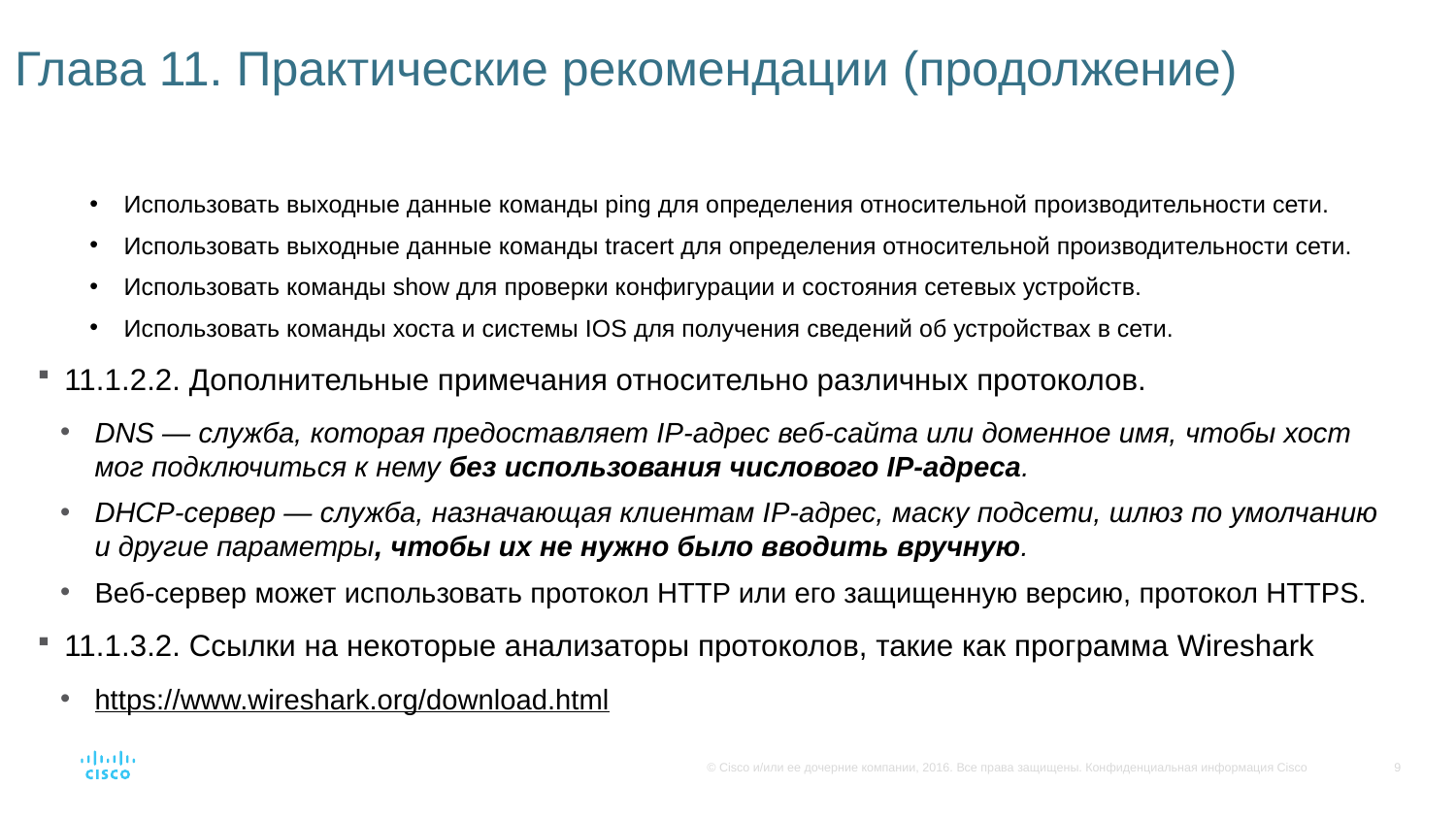

# Глава 11. Практические рекомендации (продолжение)

Использовать выходные данные команды ping для определения относительной производительности сети.
Использовать выходные данные команды tracert для определения относительной производительности сети.
Использовать команды show для проверки конфигурации и состояния сетевых устройств.
Использовать команды хоста и системы IOS для получения сведений об устройствах в сети.
11.1.2.2. Дополнительные примечания относительно различных протоколов.
DNS — служба, которая предоставляет IP-адрес веб-сайта или доменное имя, чтобы хост мог подключиться к нему без использования числового IP-адреса.
DHCP-сервер — служба, назначающая клиентам IP-адрес, маску подсети, шлюз по умолчанию и другие параметры, чтобы их не нужно было вводить вручную.
Веб-сервер может использовать протокол HTTP или его защищенную версию, протокол HTTPS.
11.1.3.2. Ссылки на некоторые анализаторы протоколов, такие как программа Wireshark
https://www.wireshark.org/download.html